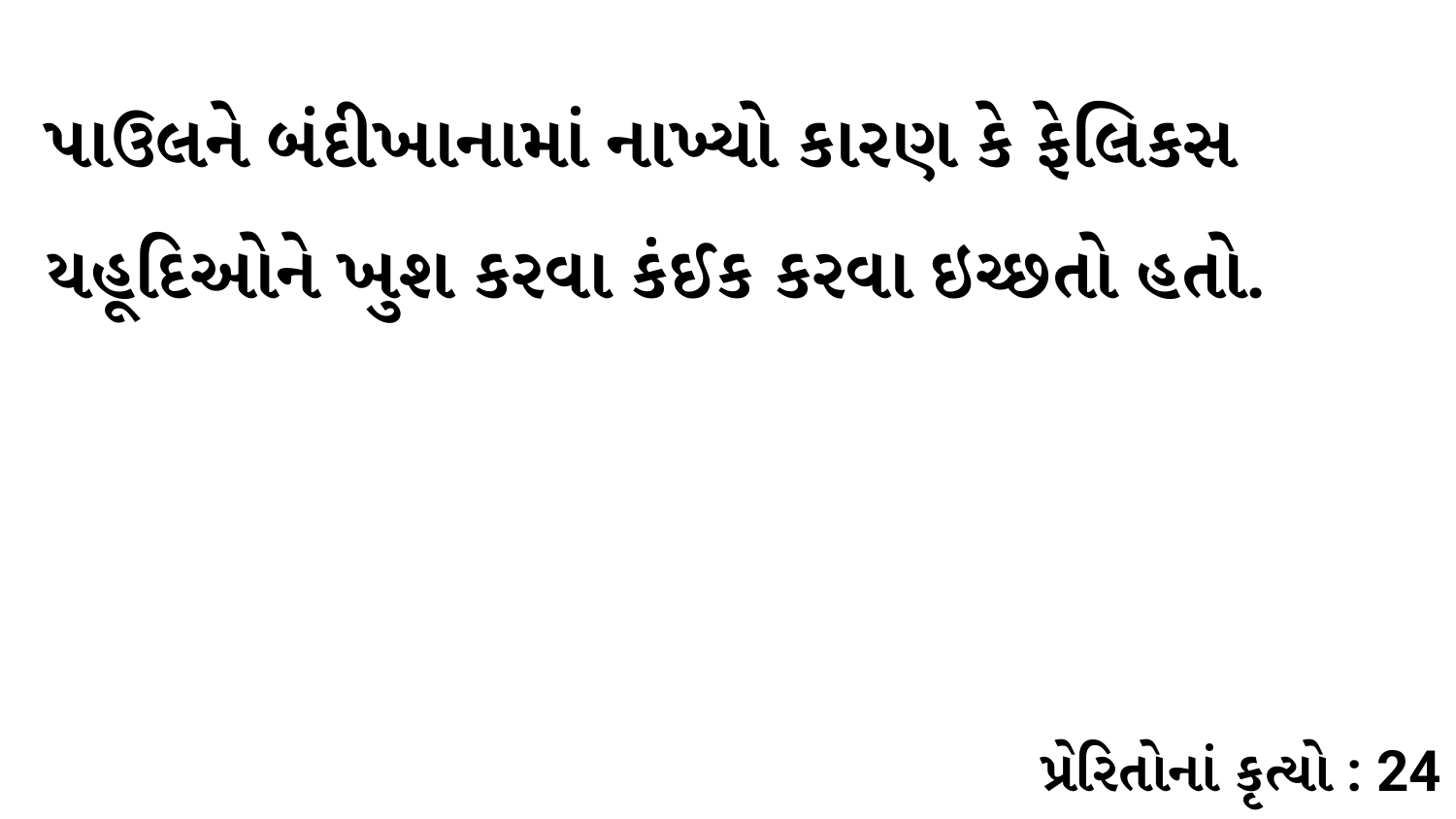

પાઉલને બંદીખાનામાં નાખ્યો કારણ કે ફેલિકસ યહૂદિઓને ખુશ કરવા કંઈક કરવા ઇચ્છતો હતો.
પ્રેરિતોનાં કૃત્યો : 24